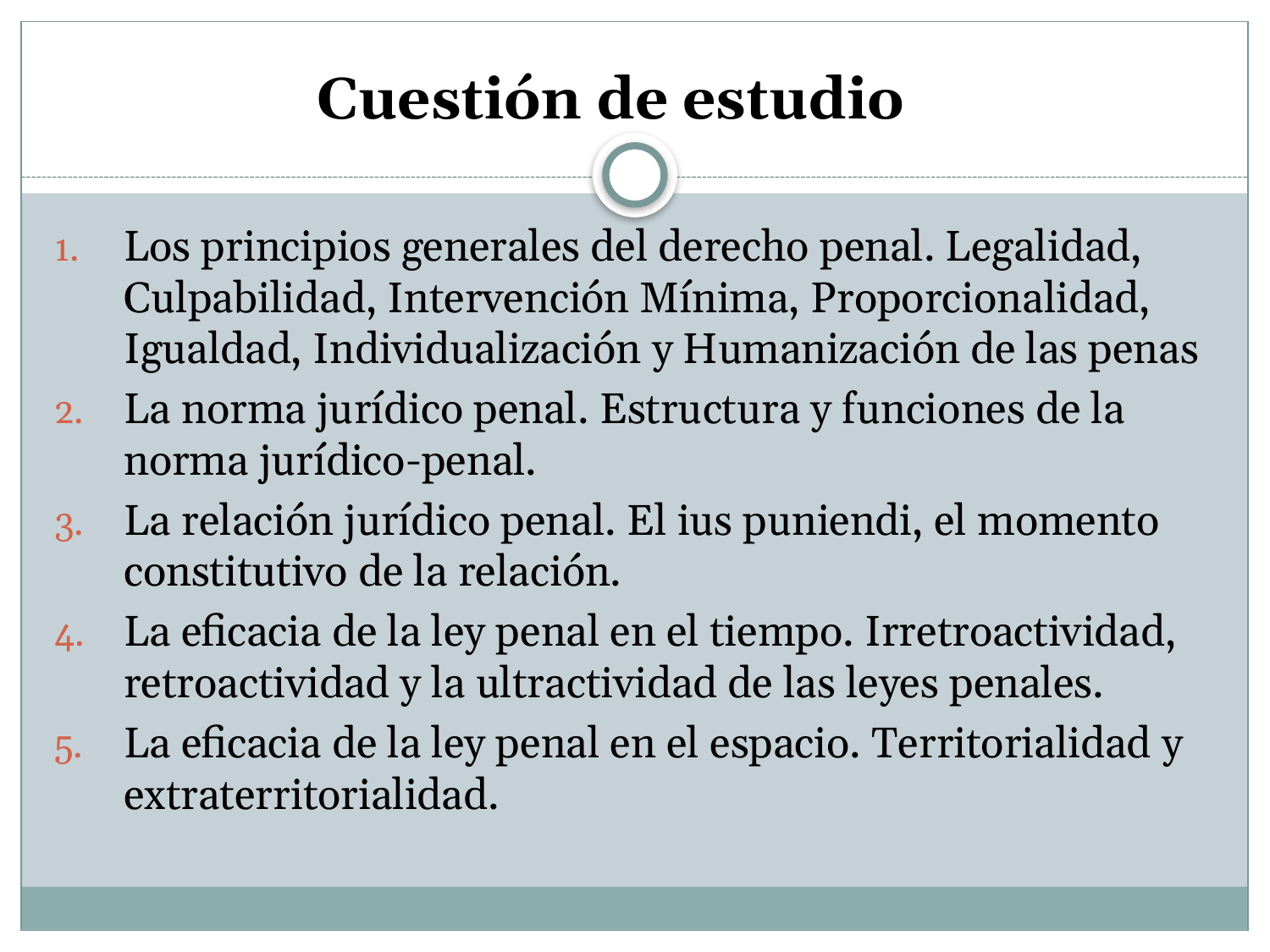

# Cuestión de estudio
Los principios generales del derecho penal. Legalidad, Culpabilidad, Intervención Mínima, Proporcionalidad, Igualdad, Individualización y Humanización de las penas
La norma jurídico penal. Estructura y funciones de la norma jurídico-penal.
La relación jurídico penal. El ius puniendi, el momento constitutivo de la relación.
La eficacia de la ley penal en el tiempo. Irretroactividad, retroactividad y la ultractividad de las leyes penales.
La eficacia de la ley penal en el espacio. Territorialidad y extraterritorialidad.